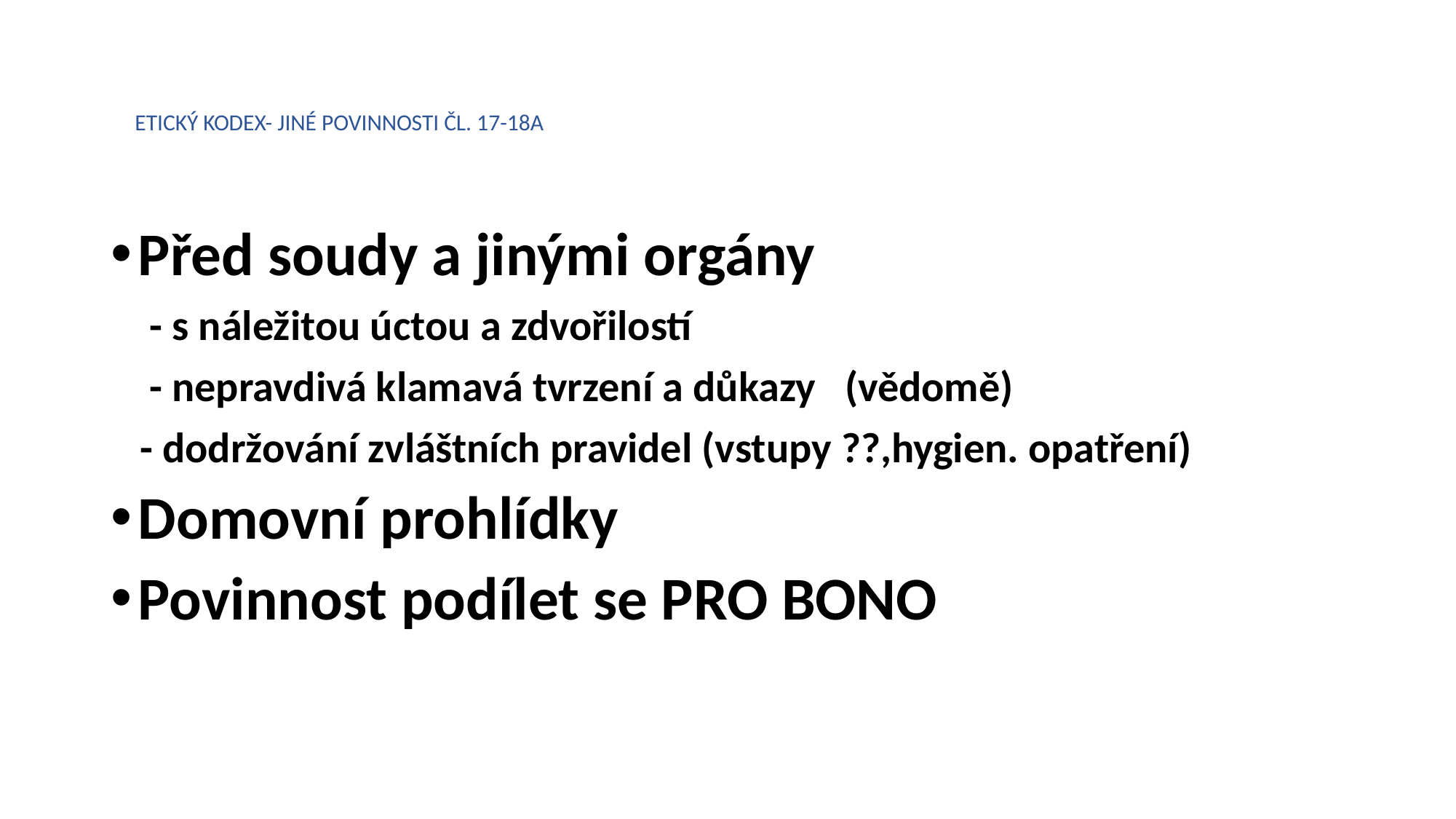

# ETICKÝ KODEX- JINÉ POVINNOSTI ČL. 17-18A
Před soudy a jinými orgány
    - s náležitou úctou a zdvořilostí
    - nepravdivá klamavá tvrzení a důkazy   (vědomě)
   - dodržování zvláštních pravidel (vstupy ??,hygien. opatření)
Domovní prohlídky
Povinnost podílet se PRO BONO